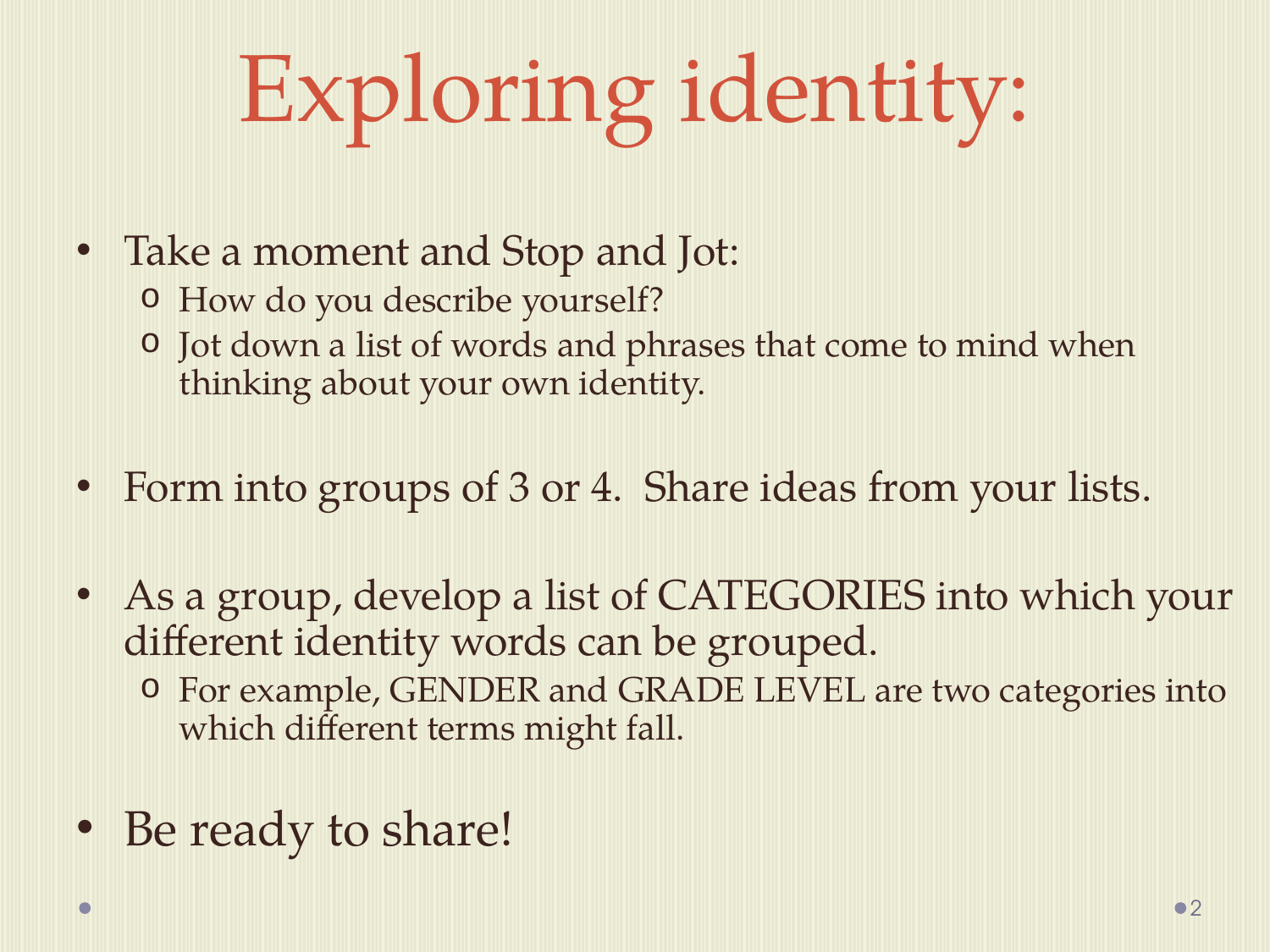

# Exploring identity:
Take a moment and Stop and Jot:
How do you describe yourself?
Jot down a list of words and phrases that come to mind when thinking about your own identity.

Form into groups of 3 or 4.  Share ideas from your lists.

As a group, develop a list of CATEGORIES into which your different identity words can be grouped.
For example, GENDER and GRADE LEVEL are two categories into which different terms might fall.

Be ready to share!
2